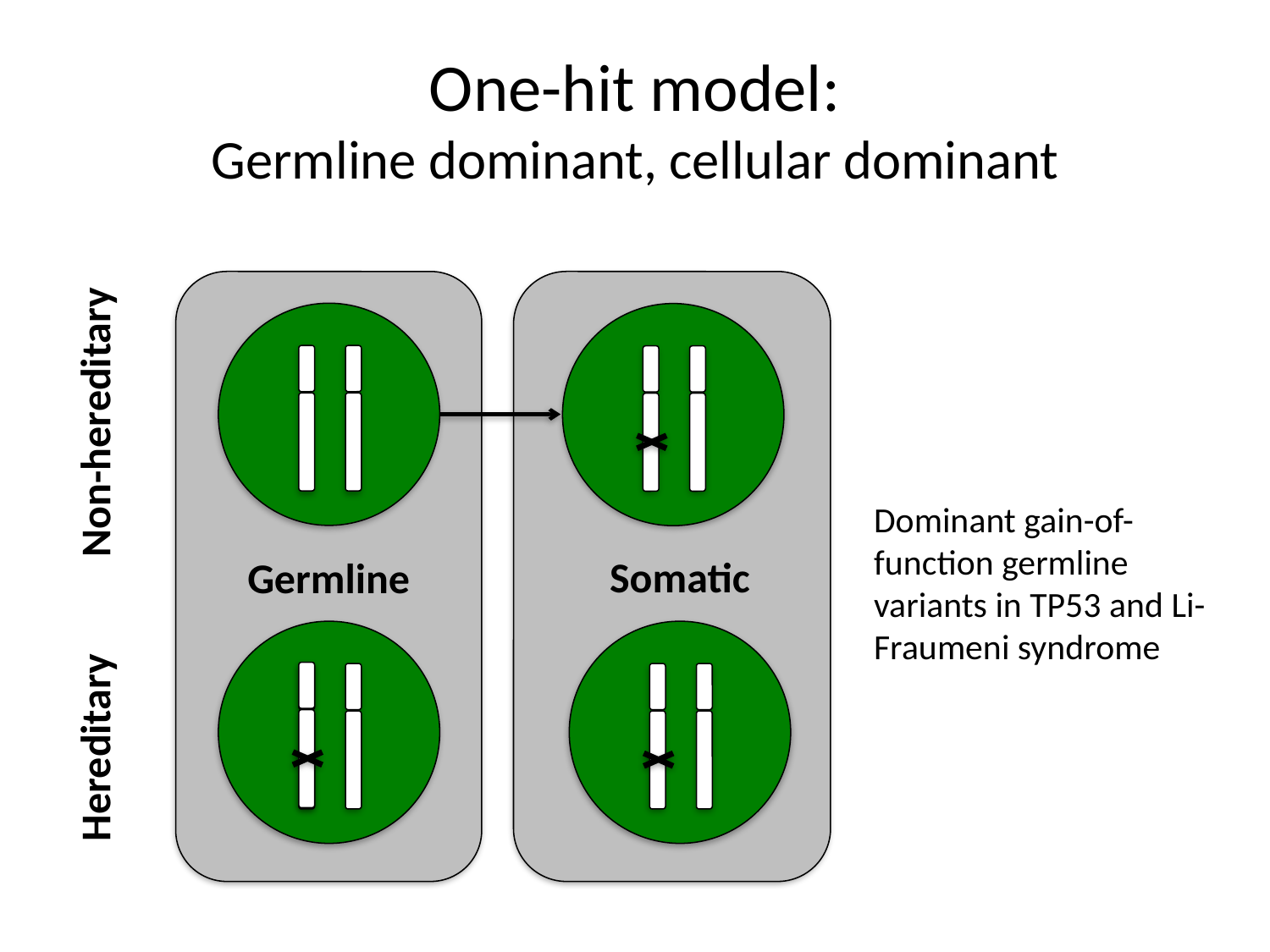

# One-hit model: Germline dominant, cellular dominant
Germline

Non-hereditary

Dominant gain-of-function germline variants in TP53 and Li-Fraumeni syndrome

Somatic

Hereditary